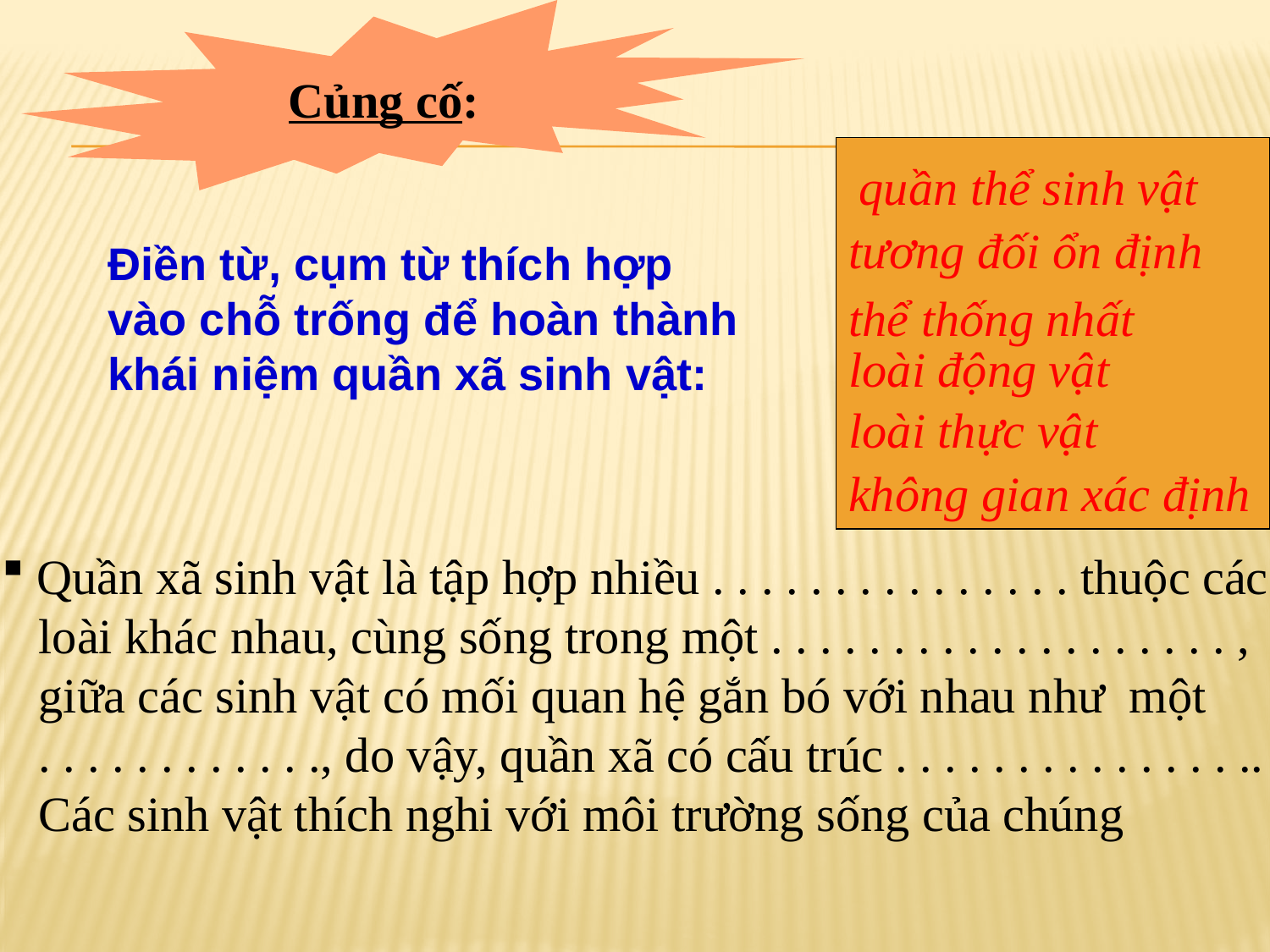

Củng cố:

quần thể sinh vật
Điền từ, cụm từ thích hợp
vào chỗ trống để hoàn thành
khái niệm quần xã sinh vật:
tương đối ổn định
thể thống nhất
loài động vật
loài thực vật
không gian xác định
 Quần xã sinh vật là tập hợp nhiều . . . . . . . . . . . . . . . thuộc các
   loài khác nhau, cùng sống trong một . . . . . . . . . . . . . . . . . . . ,
   giữa các sinh vật có mối quan hệ gắn bó với nhau như  một
   . . . . . . . . . . . ., do vậy, quần xã có cấu trúc . . . . . . . . . . . . . . ..
   Các sinh vật thích nghi với môi trường sống của chúng